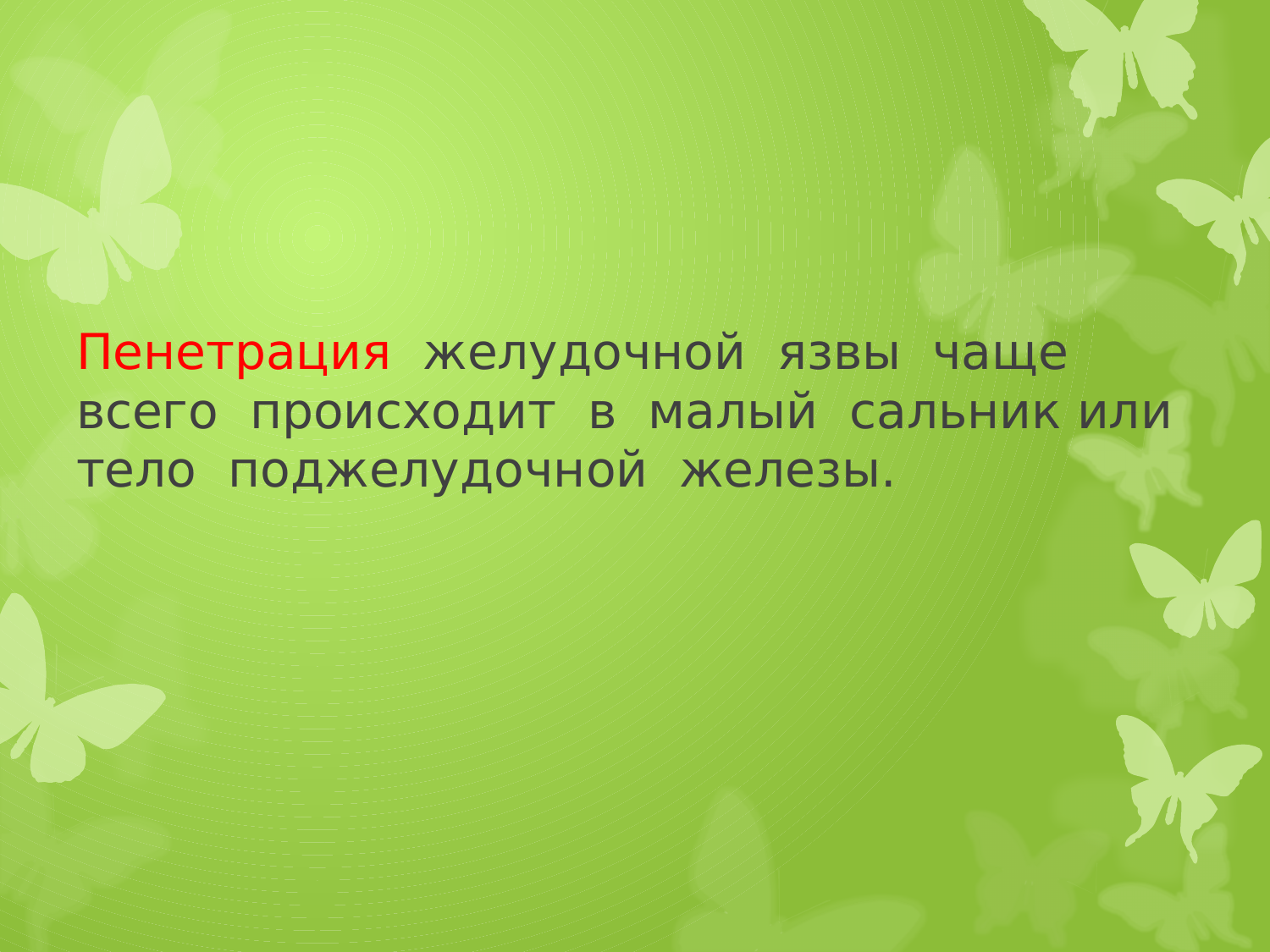

# Пенетрация  желудочной  язвы  чаще  всего  происходит  в  малый  сальник или  тело  поджелудочной  железы.